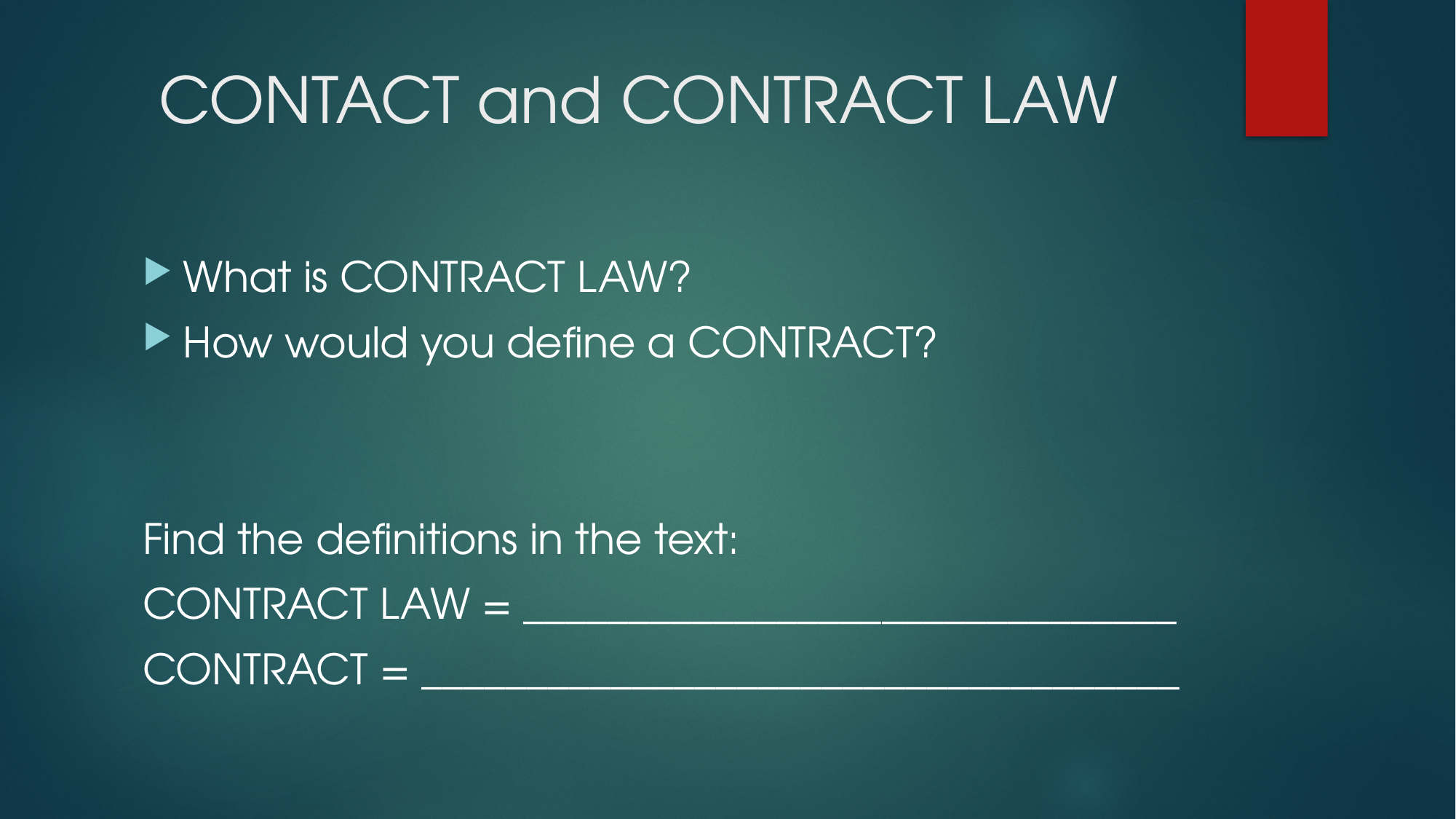

# CONTACT and CONTRACT LAW
What is CONTRACT LAW?
How would you define a CONTRACT?

Find the definitions in the text:
CONTRACT LAW = _______________________________
CONTRACT = ____________________________________